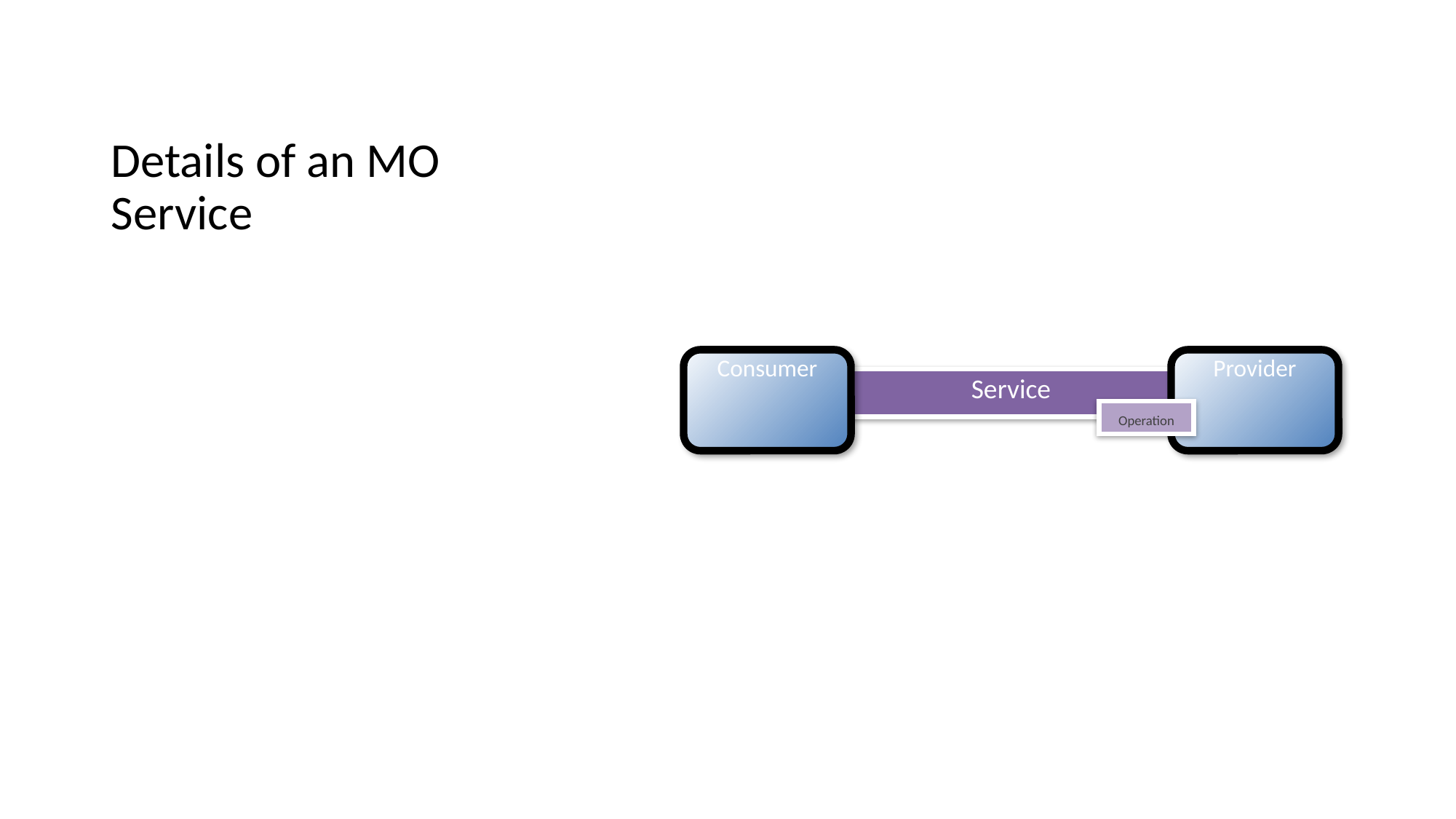

# Details of an MO Service

Consumer
Provider
Service
Operation